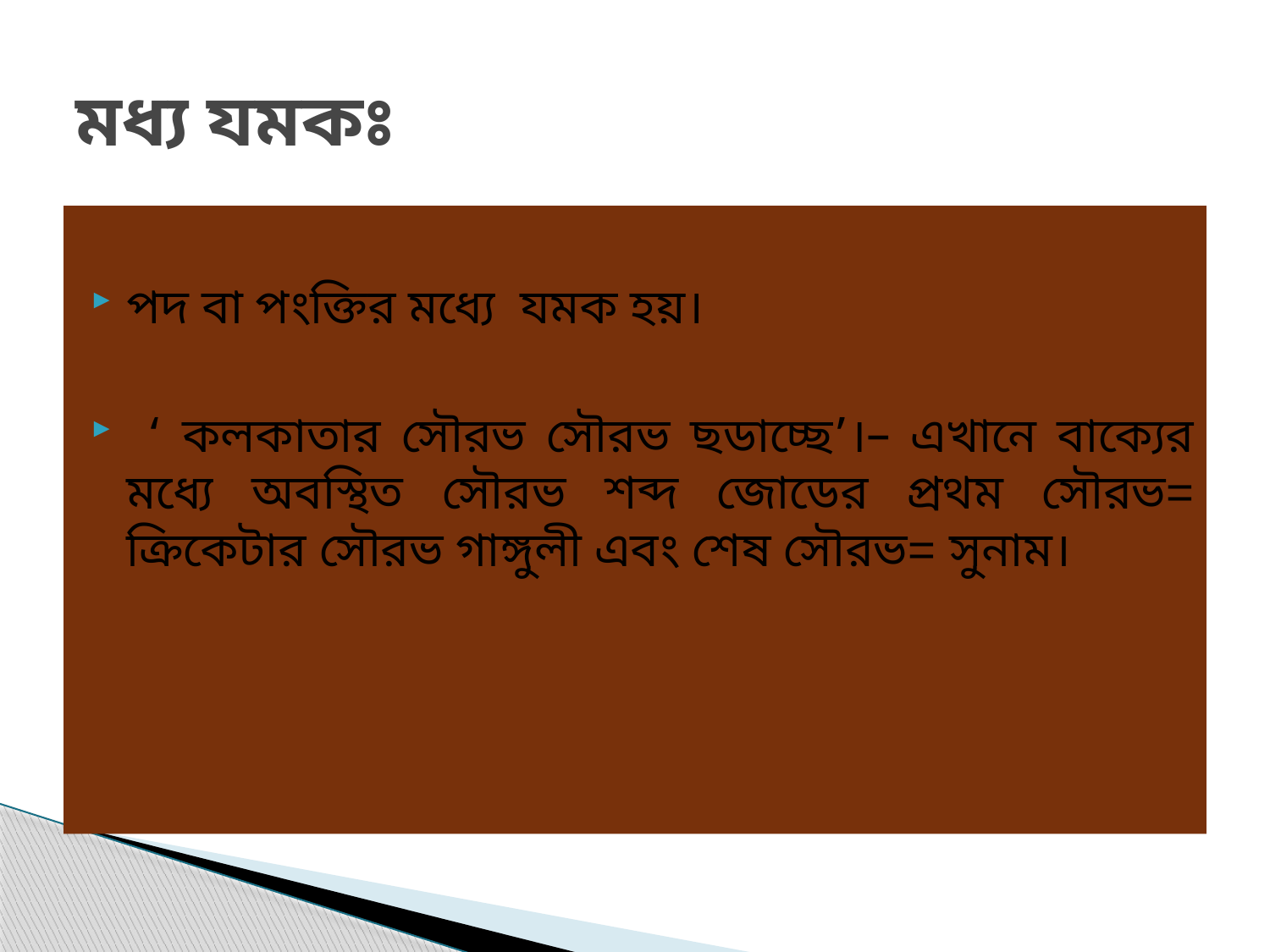

# মধ্য যমকঃ

পদ বা পংক্তির মধ্যে  যমক হয়।

 ‘ কলকাতার সৌরভ সৌরভ ছডাচ্ছে’।– এখানে বাক্যের মধ্যে অবস্থিত সৌরভ শব্দ জোডের প্রথম সৌরভ= ক্রিকেটার সৌরভ গাঙ্গুলী এবং শেষ সৌরভ= সুনাম।